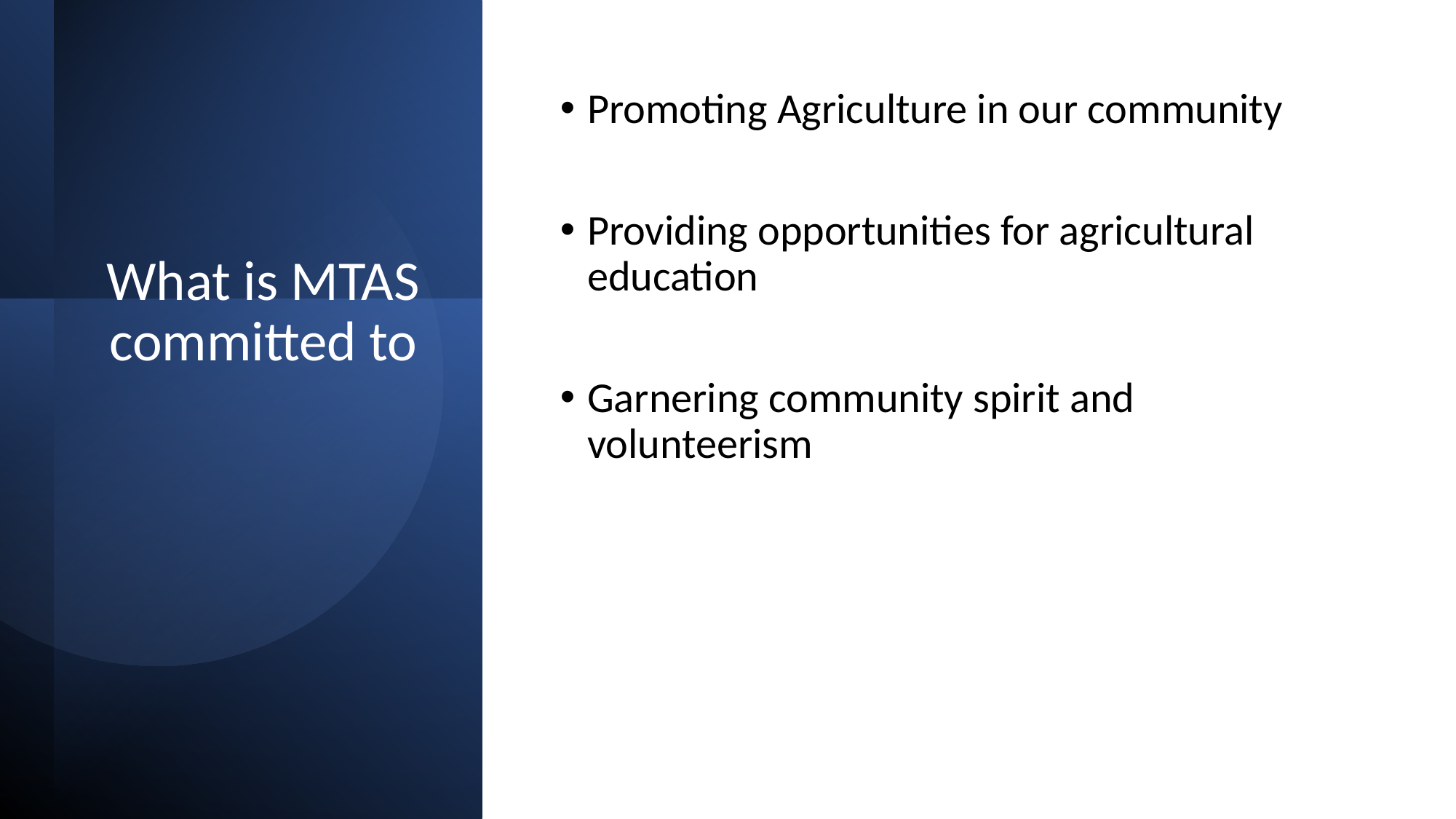

Promoting Agriculture in our community

Providing opportunities for agricultural education

Garnering community spirit and volunteerism

# What is MTAS committed to